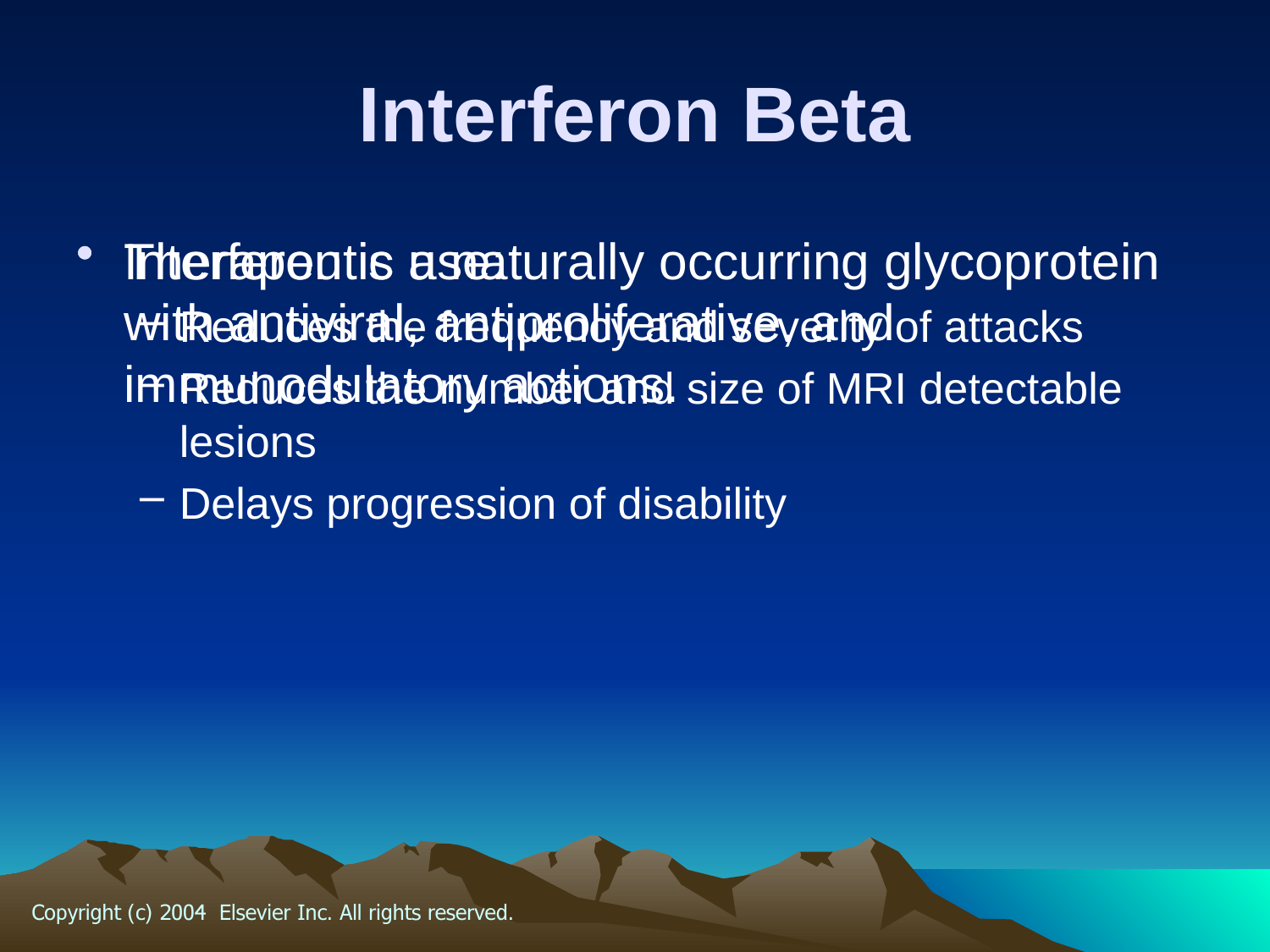

# Interferon Beta
Interferon is a naturally occurring glycoprotein with antiviral, antiproliferative, and immunodulatory actions.
Therapeutic use:
Reduces the frequency and severity of attacks
Reduces the number and size of MRI detectable lesions
Delays progression of disability